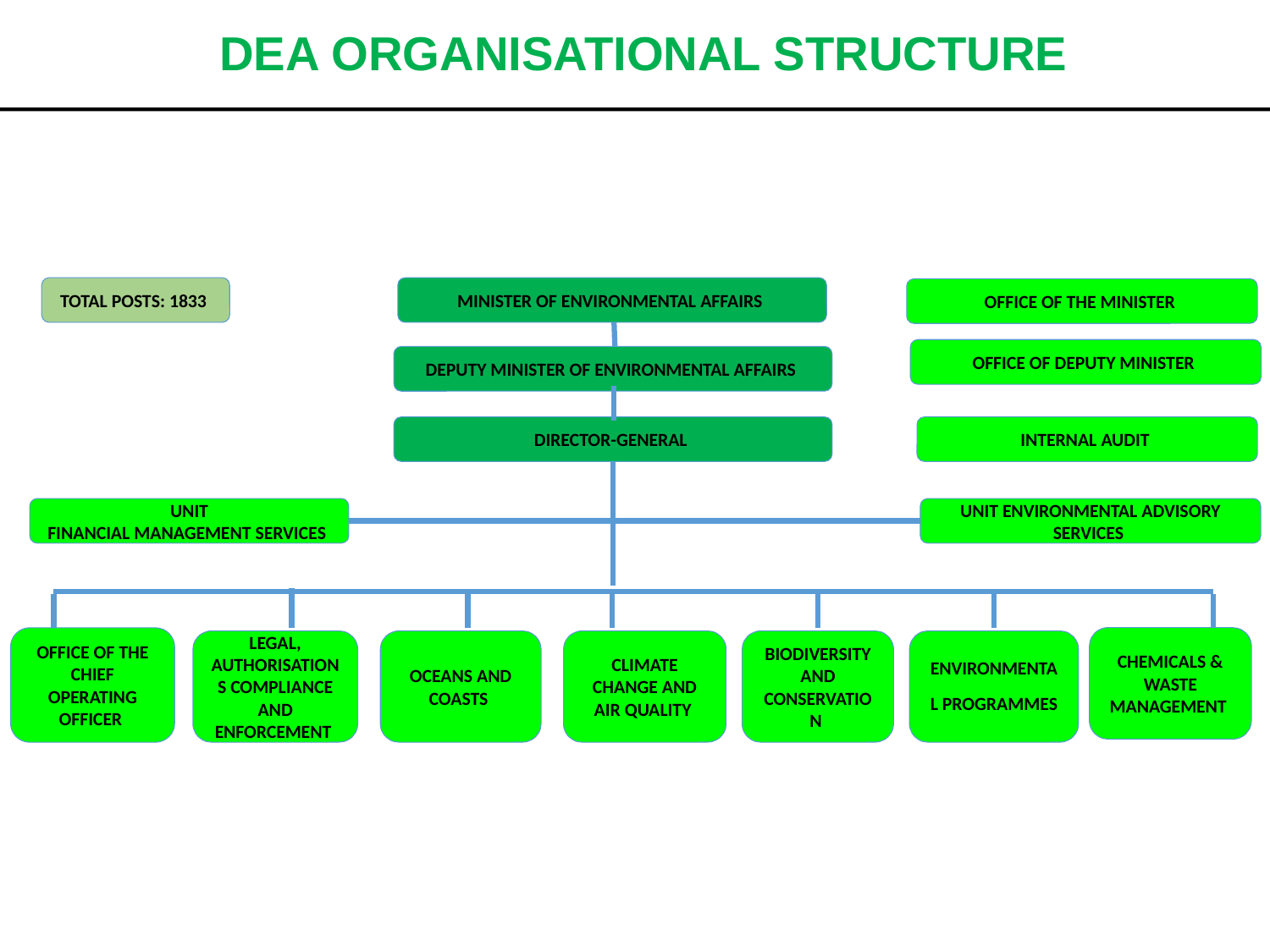

DEA ORGANISATIONAL STRUCTURE

TOTAL POSTS: 1833
MINISTER OF ENVIRONMENTAL AFFAIRS
OFFICE OF THE MINISTER
OFFICE OF DEPUTY MINISTER
DEPUTY MINISTER OF ENVIRONMENTAL AFFAIRS
DIRECTOR-GENERAL
INTERNAL AUDIT
UNIT
FINANCIAL MANAGEMENT SERVICES
UNIT ENVIRONMENTAL ADVISORY SERVICES
CHEMICALS & WASTE MANAGEMENT
OFFICE OF THE CHIEF OPERATING OFFICER
LEGAL, AUTHORISATIONS COMPLIANCE AND ENFORCEMENT
OCEANS AND COASTS
CLIMATE CHANGE AND AIR QUALITY
BIODIVERSITY AND CONSERVATION
ENVIRONMENTAL PROGRAMMES